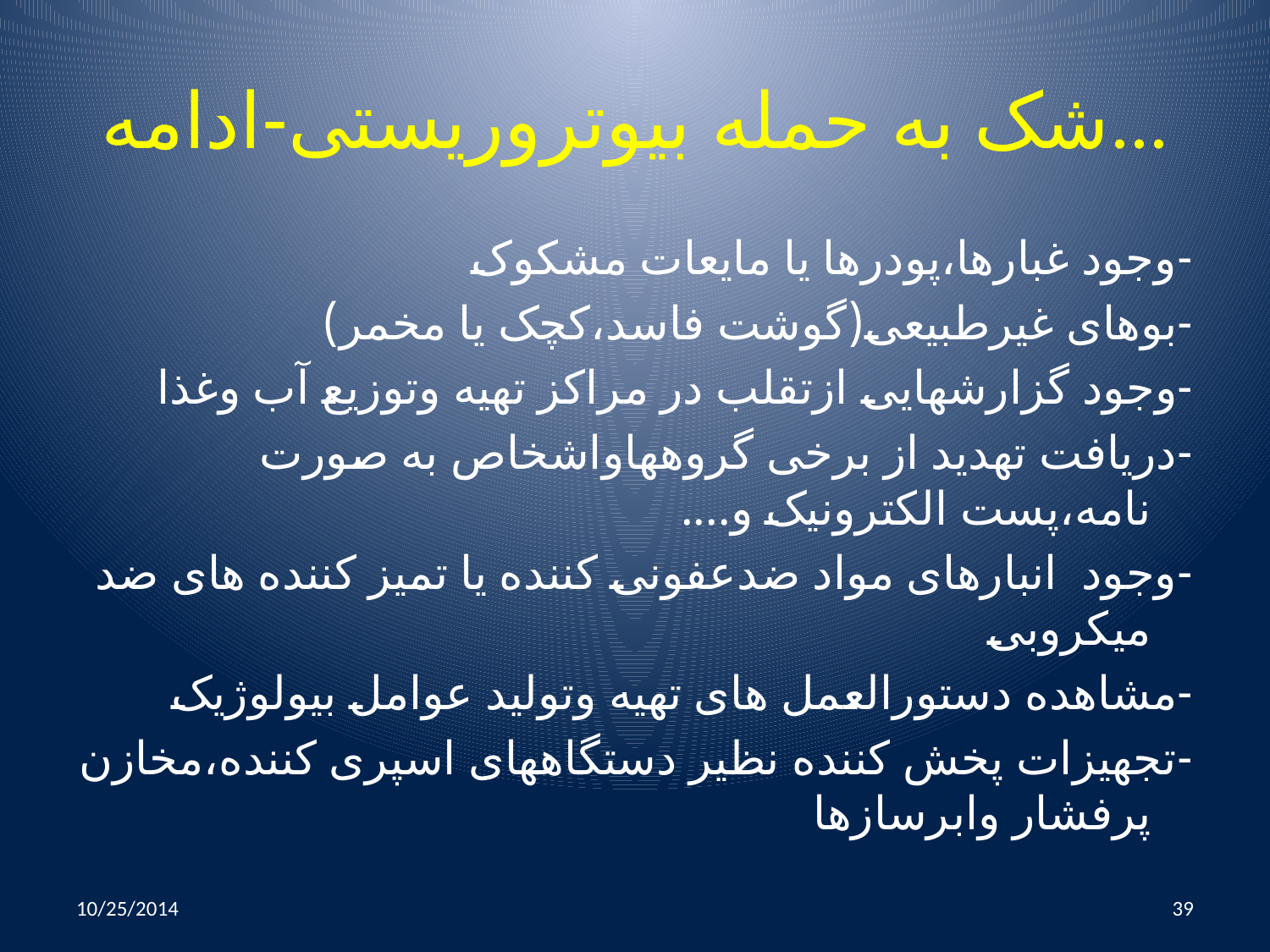

# شک به حمله بیوتروریستی-ادامه...
-وجود غبارها،پودرها یا مایعات مشکوک
-بوهای غیرطبیعی(گوشت فاسد،کچک یا مخمر)
-وجود گزارشهایی ازتقلب در مراکز تهیه وتوزیع آب وغذا
-دریافت تهدید از برخی گروههاواشخاص به صورت نامه،پست الکترونیک و....
-وجود  انبارهای مواد ضدعفونی کننده یا تمیز کننده های ضد میکروبی
-مشاهده دستورالعمل های تهیه وتولید عوامل بیولوژیک
-تجهیزات پخش کننده نظیر دستگاههای اسپری کننده،مخازن پرفشار وابرسازها

10/25/2014
39